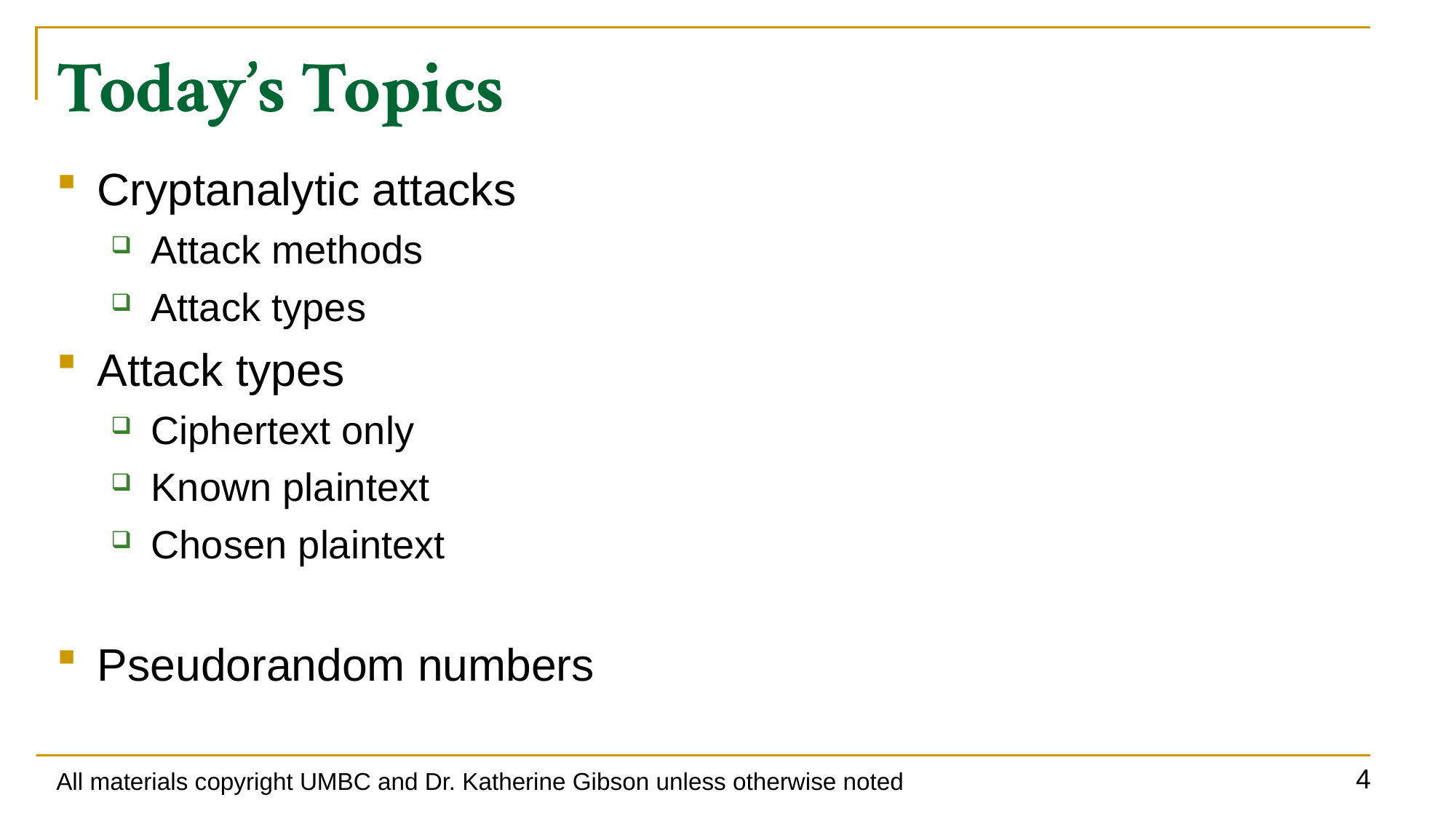

# Today’s Topics
Cryptanalytic attacks
Attack methods
Attack types
Attack types
Ciphertext only
Known plaintext
Chosen plaintext

Pseudorandom numbers